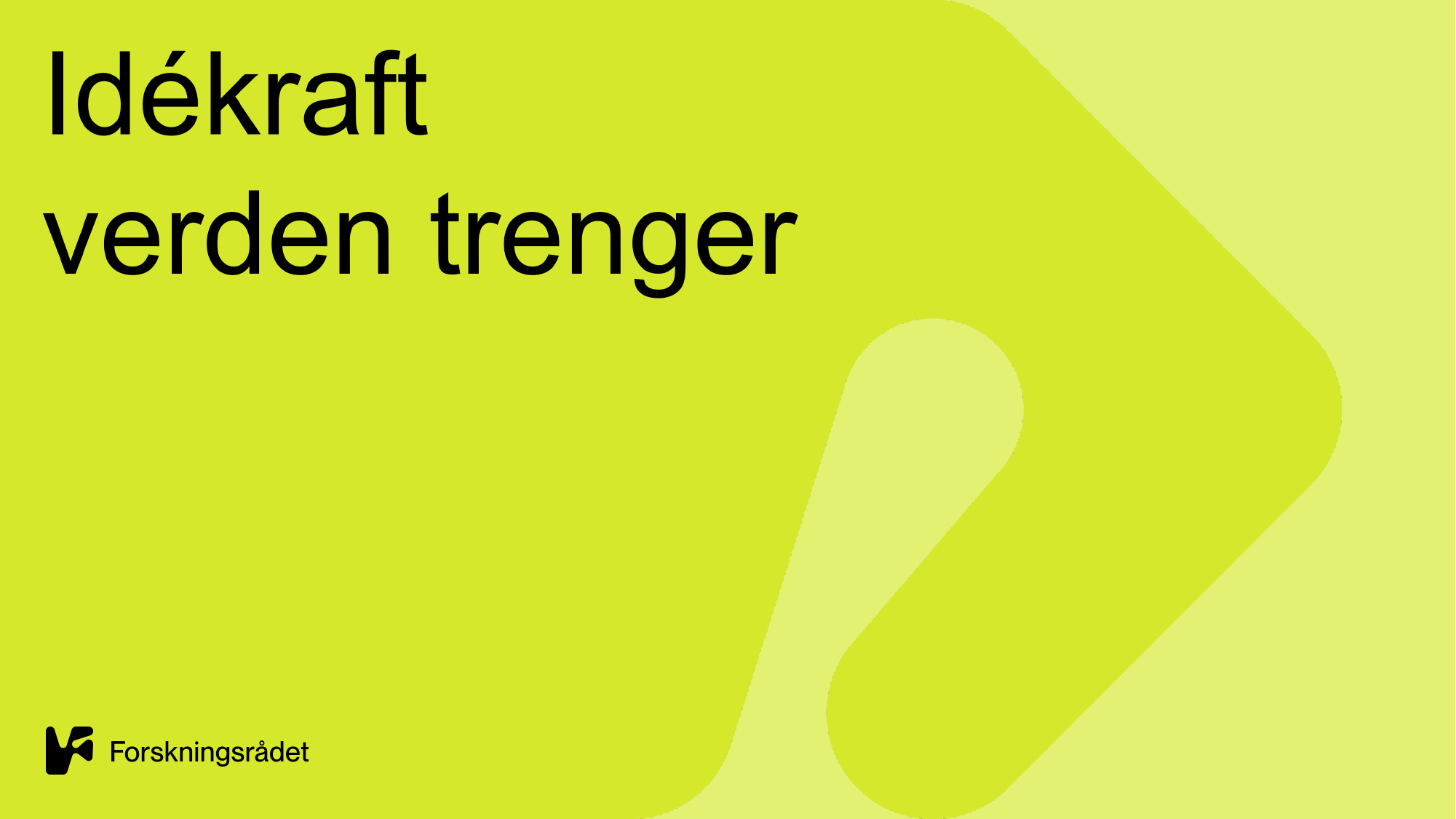

03.06.2025
Sett inn presentasjonstittel via toppmeny "Sett inn - Topptekst og bunntekst"
8